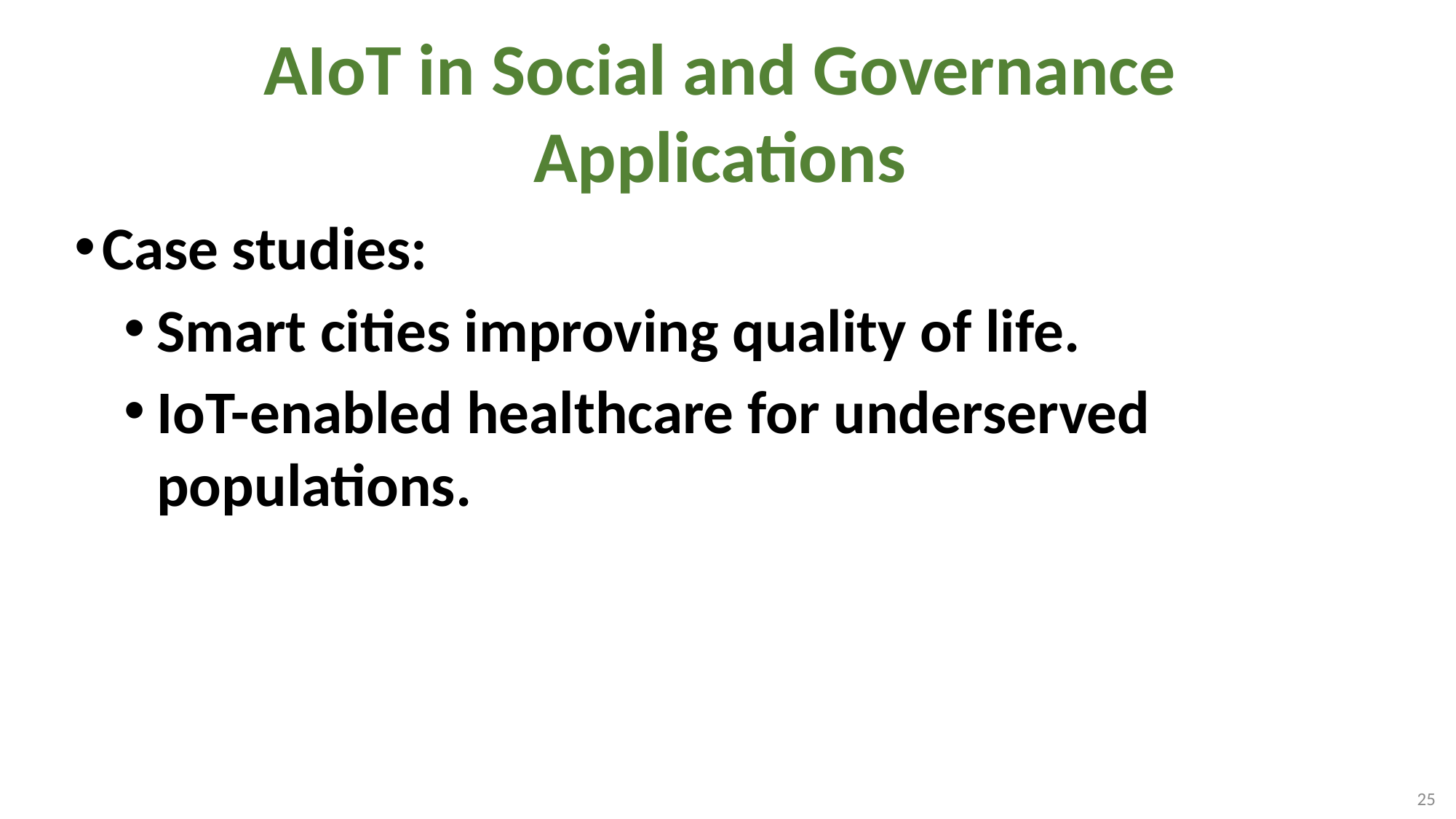

# AIoT in Social and Governance Applications
Case studies:
Smart cities improving quality of life.
IoT-enabled healthcare for underserved populations.

25